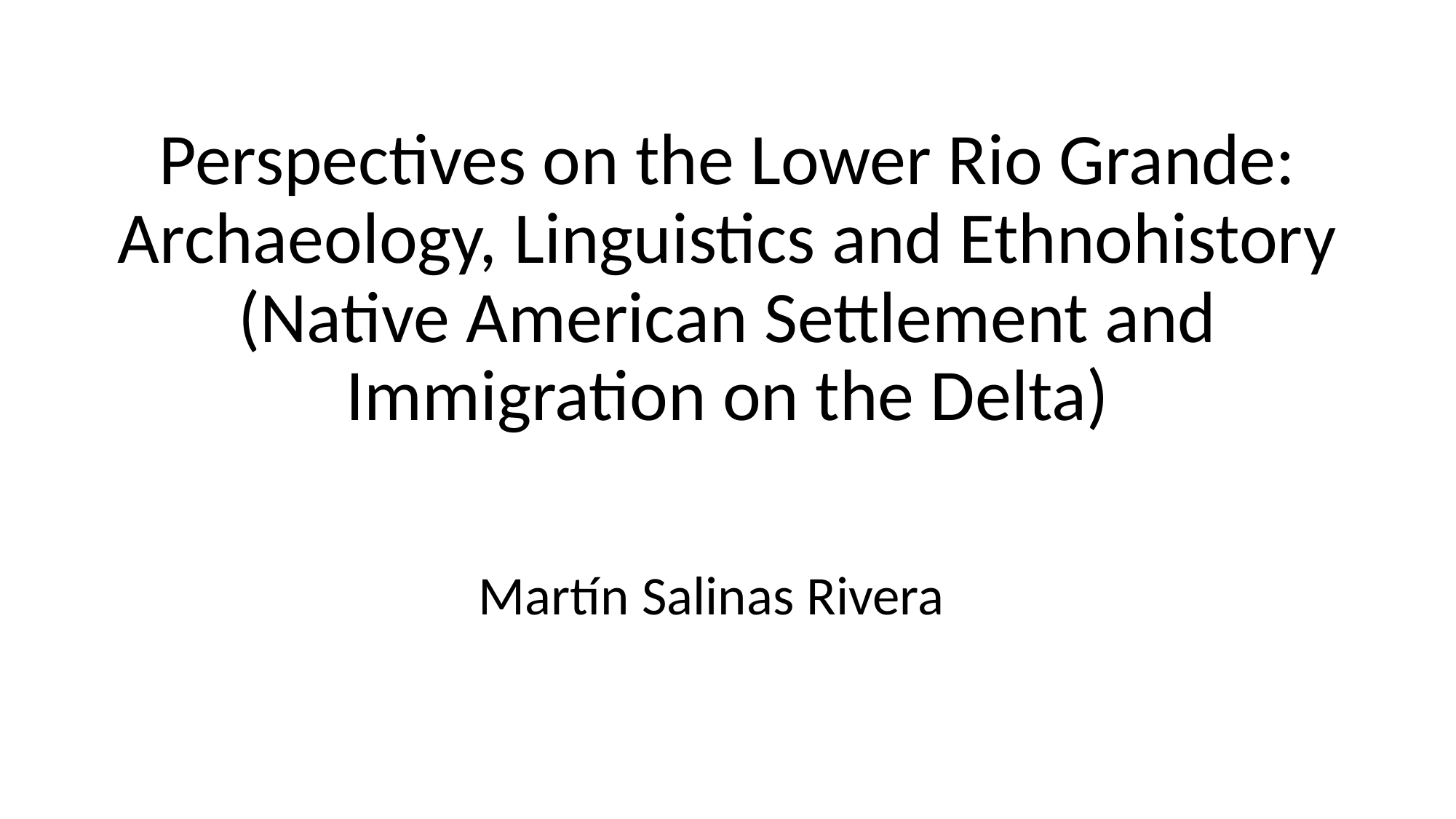

# Perspectives on the Lower Rio Grande: Archaeology, Linguistics and Ethnohistory (Native American Settlement and Immigration on the Delta)
Martín Salinas Rivera